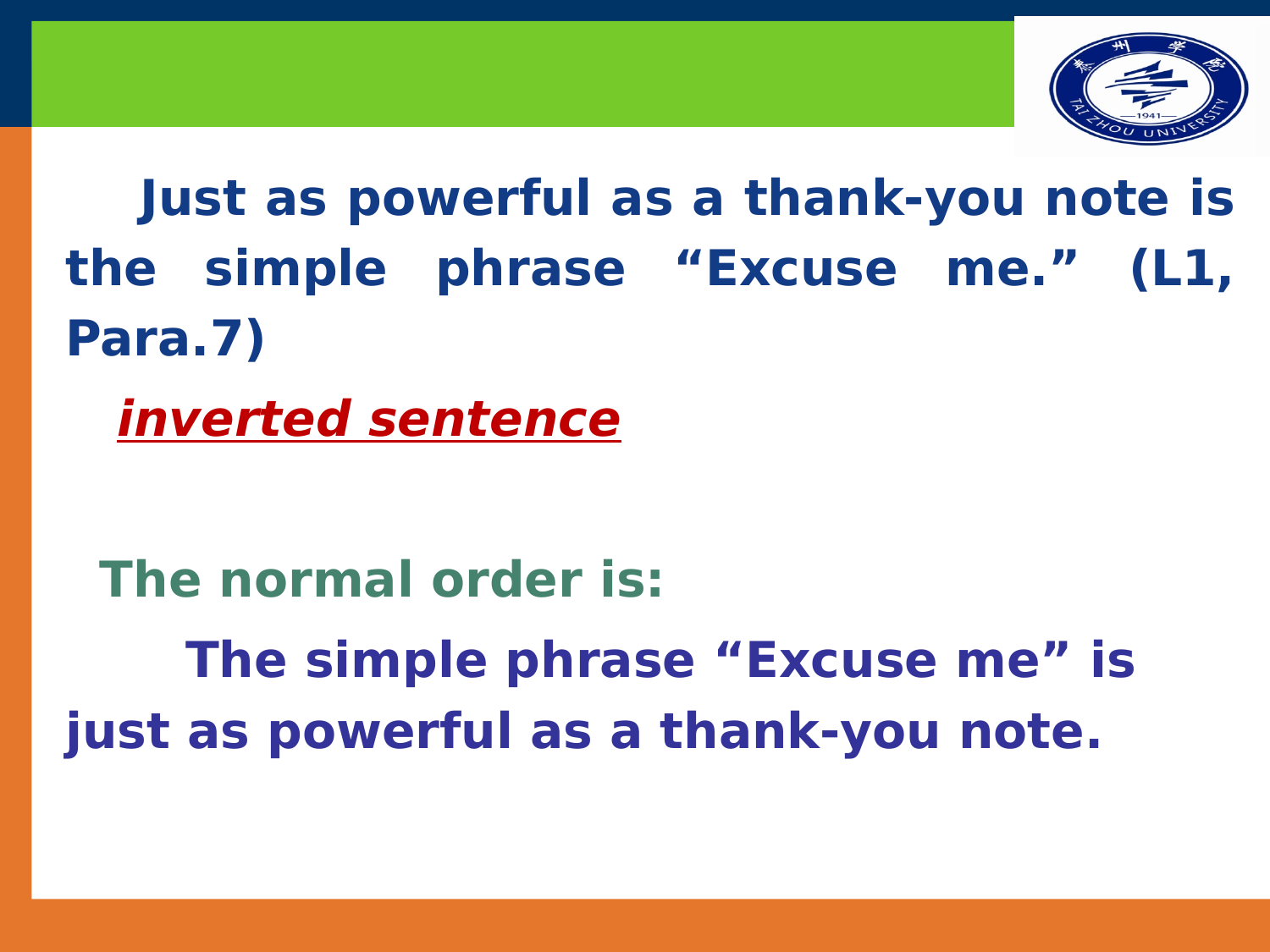

#
    Just as powerful as a thank-you note is the simple phrase “Excuse me.” (L1, Para.7)
   inverted sentence

  The normal order is:
       The simple phrase “Excuse me” is just as powerful as a thank-you note.